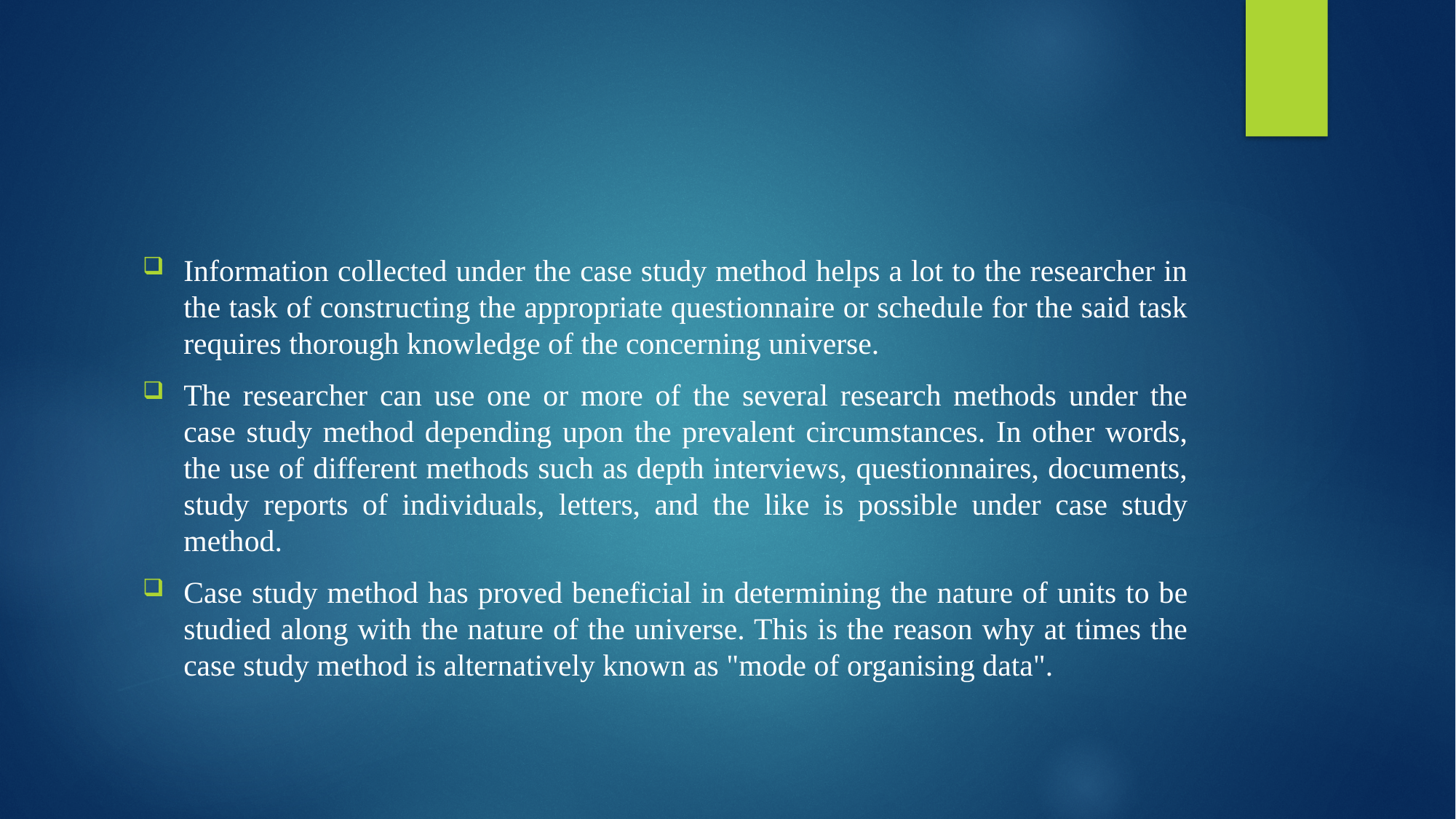

#
Information collected under the case study method helps a lot to the researcher in the task of constructing the appropriate questionnaire or schedule for the said task requires thorough knowledge of the concerning universe.
The researcher can use one or more of the several research methods under the case study method depending upon the prevalent circumstances. In other words, the use of different methods such as depth interviews, questionnaires, documents, study reports of individuals, letters, and the like is possible under case study method.
Case study method has proved beneficial in determining the nature of units to be studied along with the nature of the universe. This is the reason why at times the case study method is alternatively known as "mode of organising data".